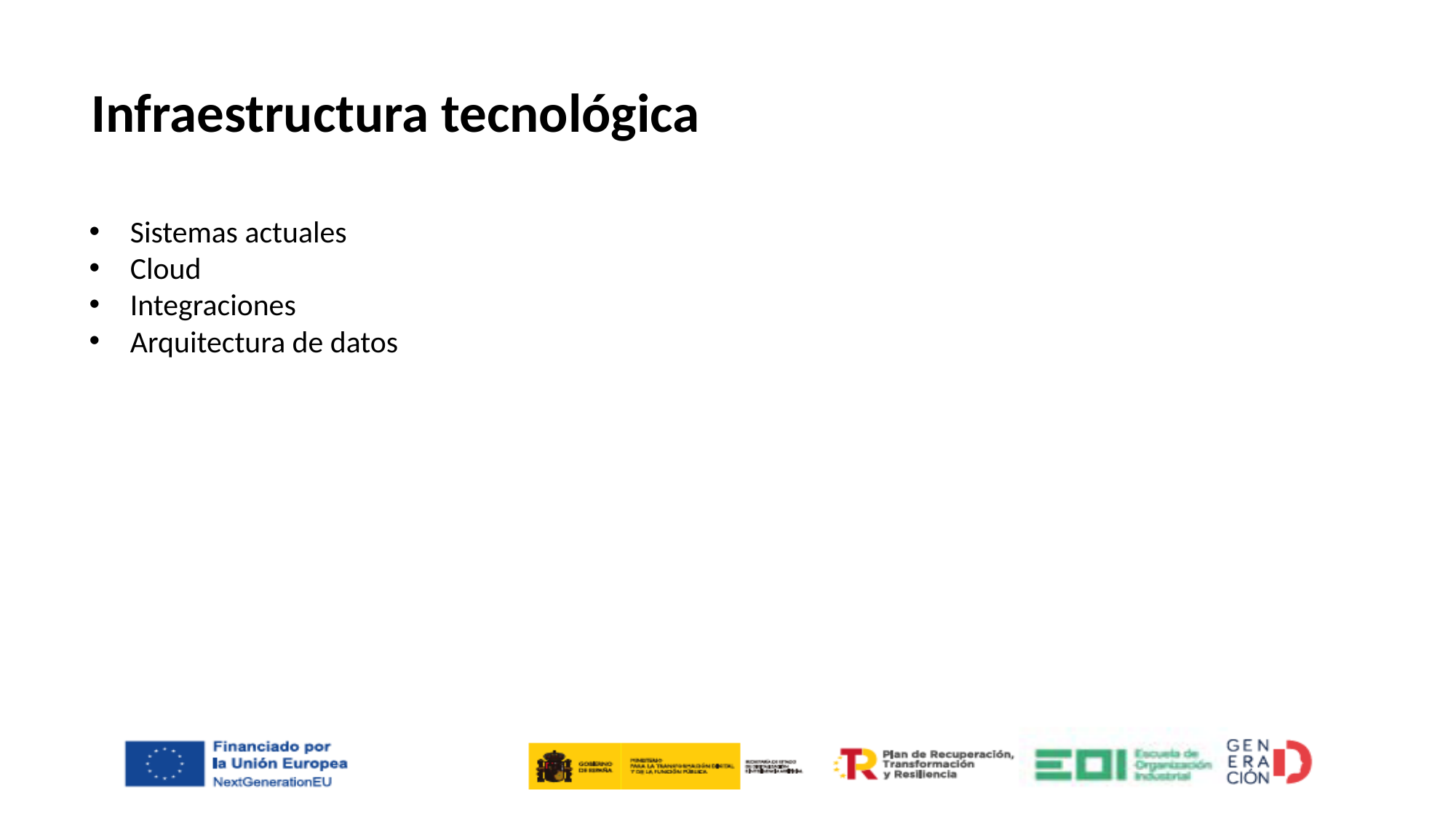

Infraestructura tecnológica
Sistemas actuales
Cloud
Integraciones
Arquitectura de datos